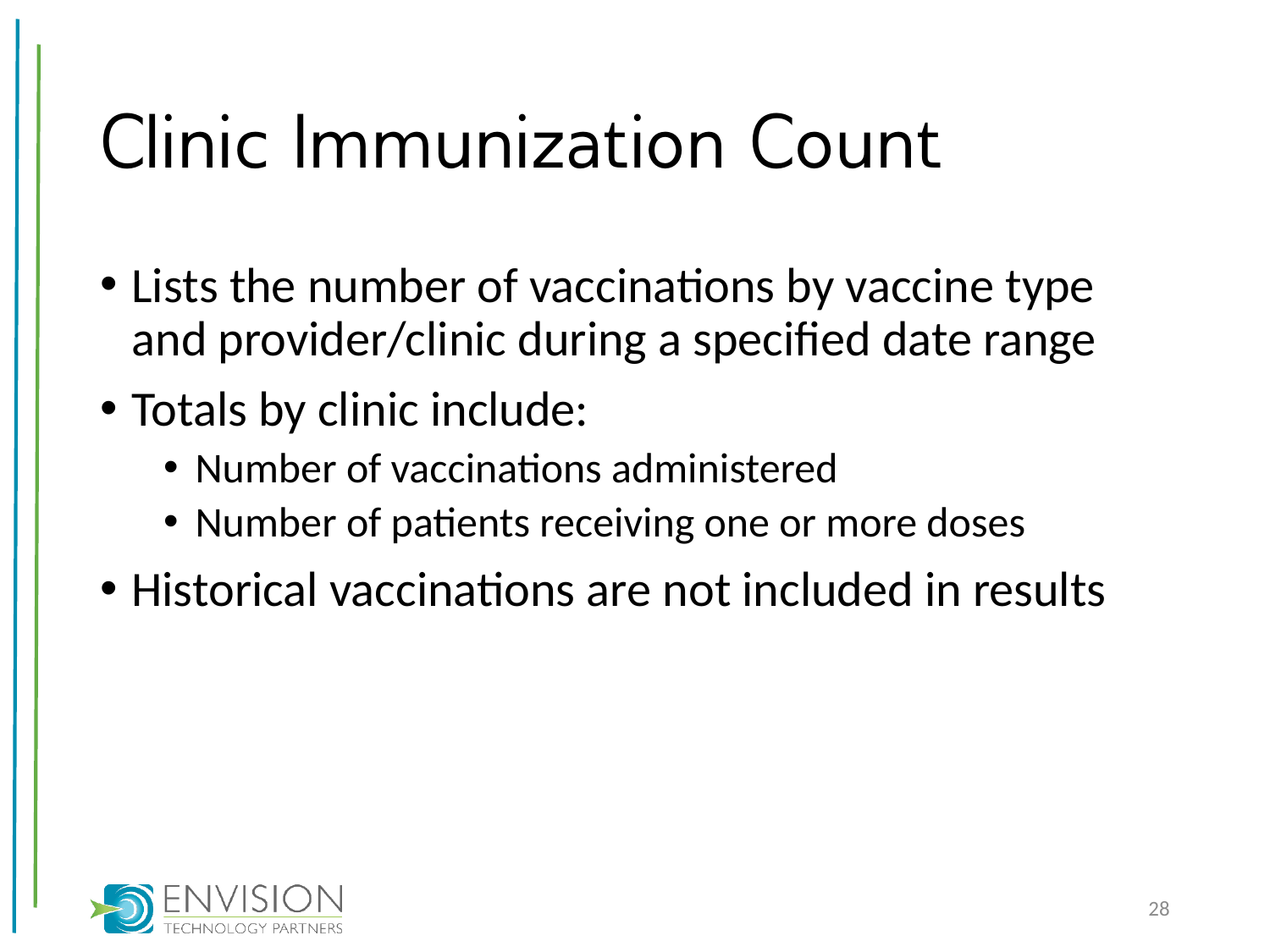

# Clinic Immunization Count
Lists the number of vaccinations by vaccine type and provider/clinic during a specified date range
Totals by clinic include:
Number of vaccinations administered
Number of patients receiving one or more doses
Historical vaccinations are not included in results

28